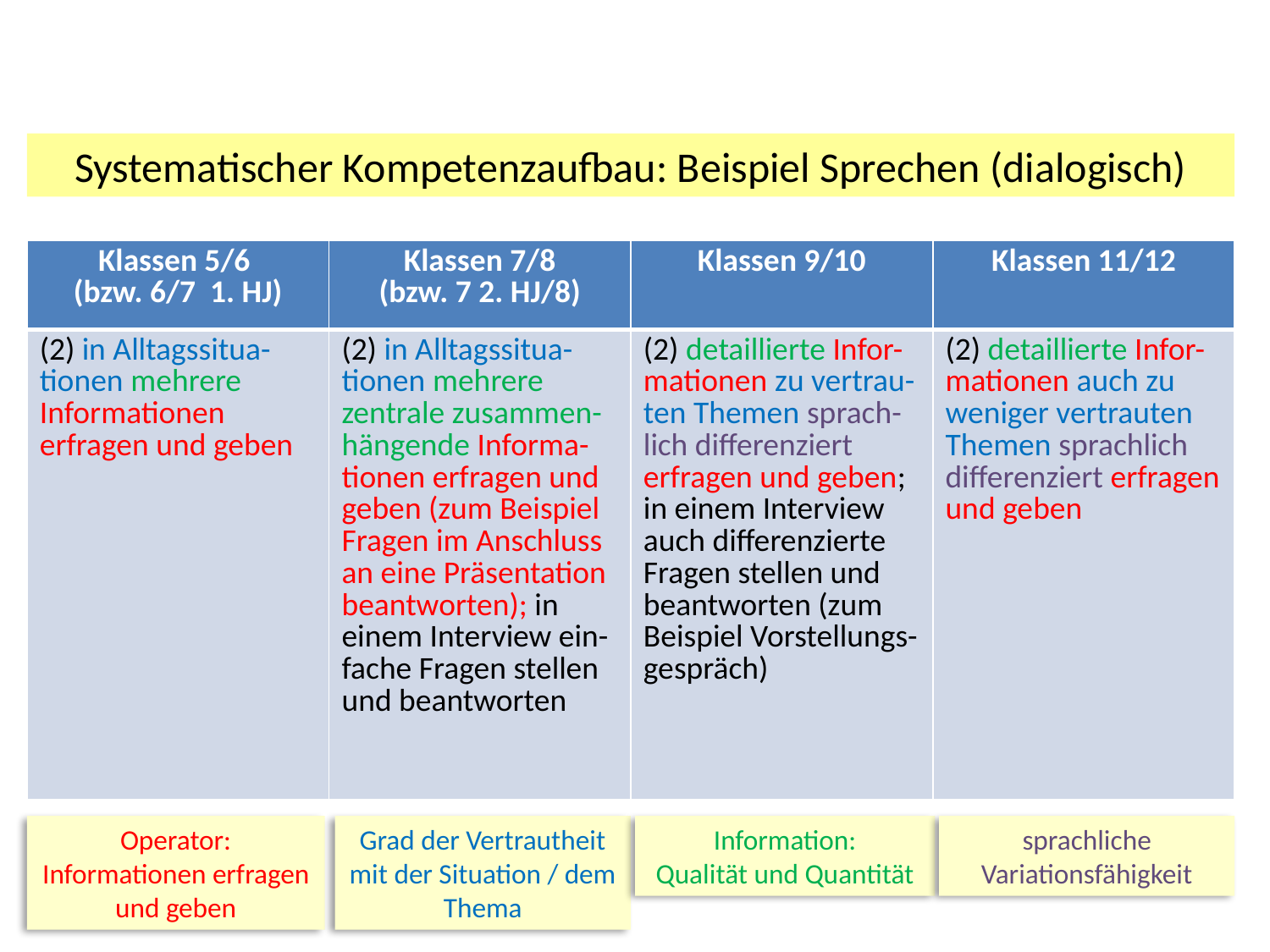

Systematischer Kompetenzaufbau: Beispiel Sprechen (dialogisch)
| Klassen 5/6 (bzw. 6/7 1. HJ) | Klassen 7/8 (bzw. 7 2. HJ/8) | Klassen 9/10 | Klassen 11/12 |
| --- | --- | --- | --- |
| (2) in Alltagssitua- tionen mehrere Informationen erfragen und geben | (2) in Alltagssitua- tionen mehrere zentrale zusammen- hängende Informa- tionen erfragen und geben (zum Beispiel Fragen im Anschluss an eine Präsentation beantworten); in einem Interview ein- fache Fragen stellen und beantworten | (2) detaillierte Infor- mationen zu vertrau- ten Themen sprach- lich differenziert erfragen und geben; in einem Interview auch differenzierte Fragen stellen und beantworten (zum Beispiel Vorstellungs- gespräch) | (2) detaillierte Infor- mationen auch zu weniger vertrauten Themen sprachlich differenziert erfragen und geben |
#
Operator: Informationen erfragen und geben
Grad der Vertrautheit mit der Situation / dem Thema
Information:
Qualität und Quantität
sprachliche
Variationsfähigkeit